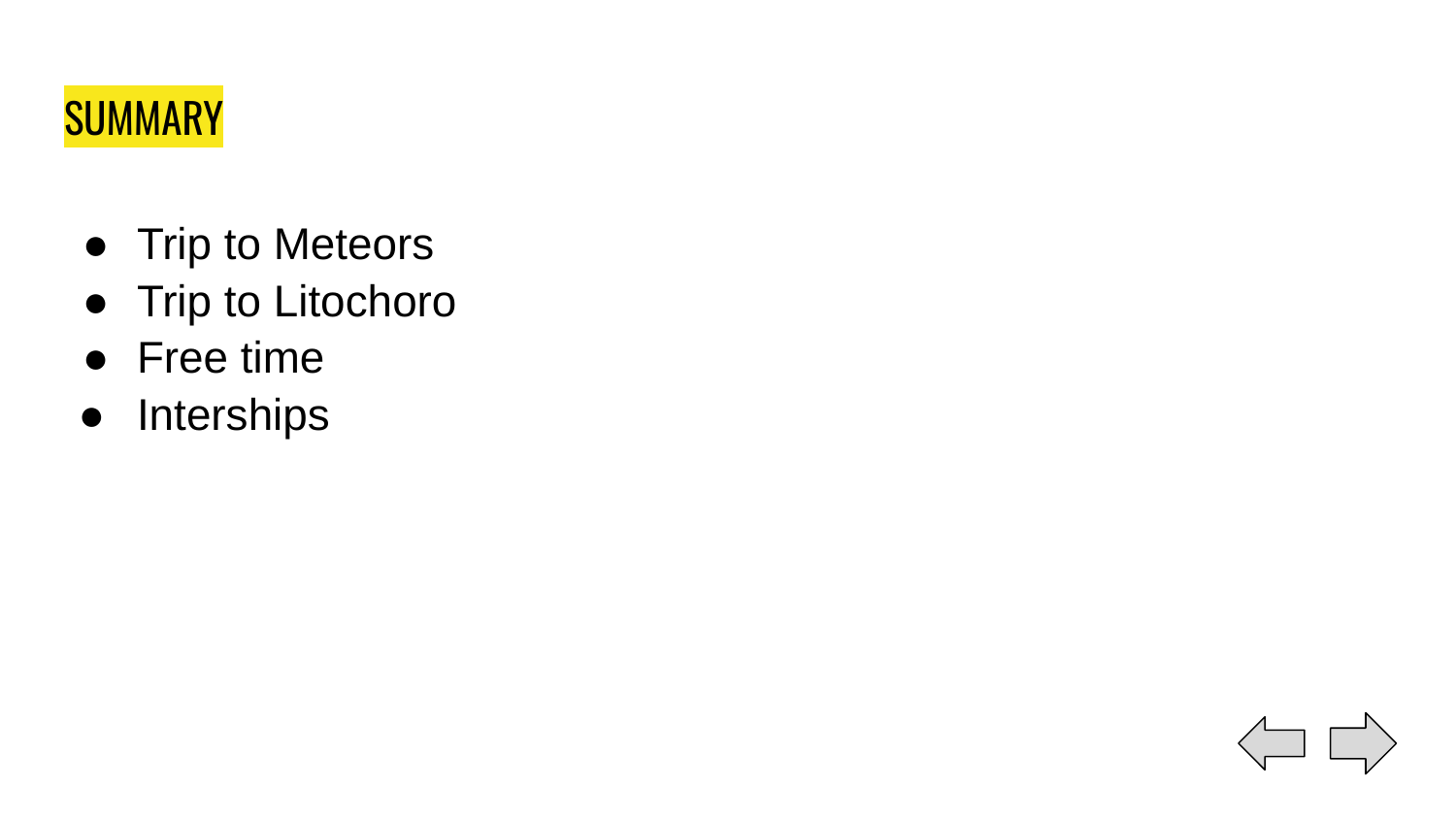

# SUMMARY
Trip to Meteors
Trip to Litochoro
Free time
Interships